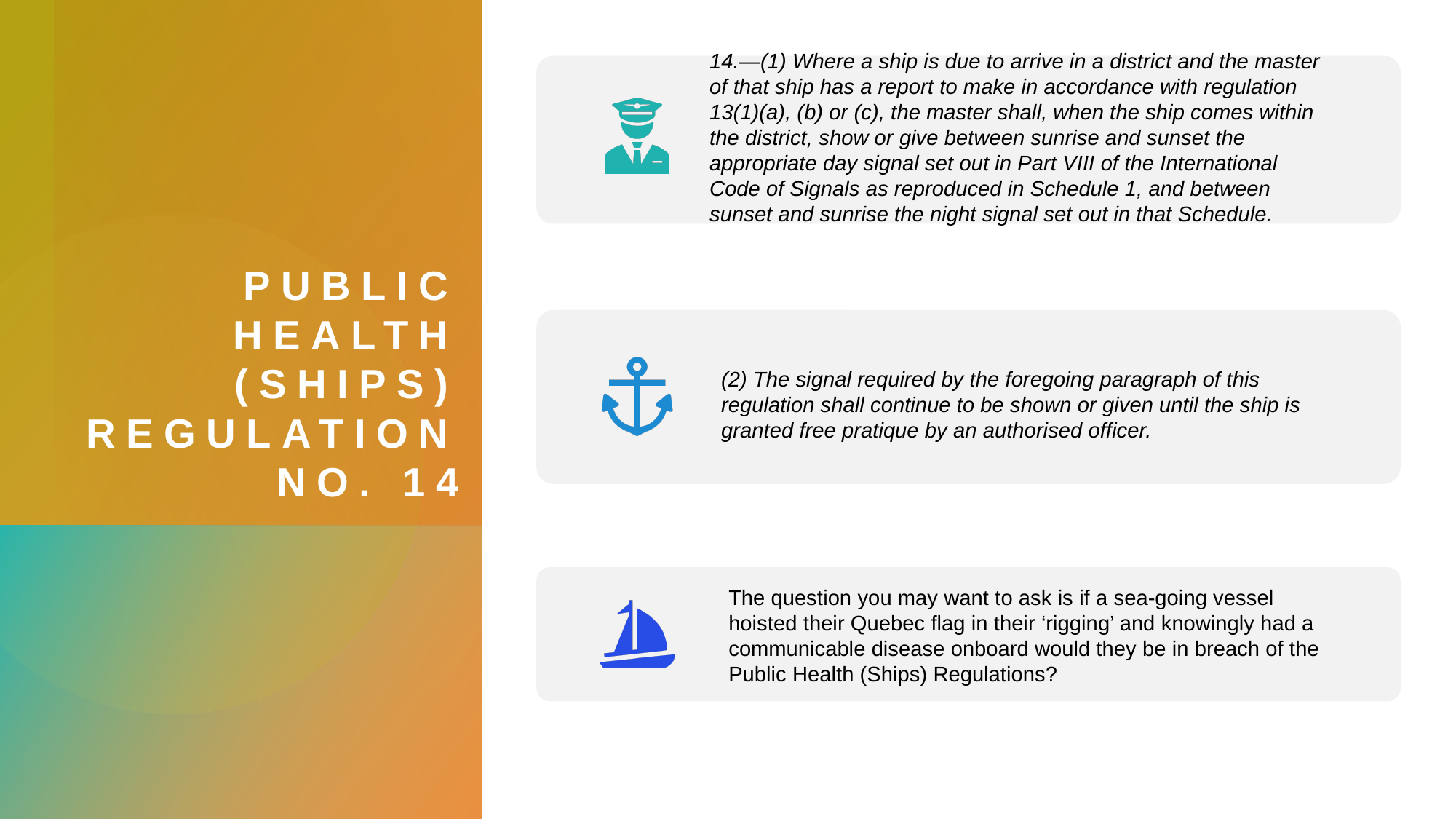

14.—(1) Where a ship is due to arrive in a district and the master of that ship has a report to make in accordance with regulation 13(1)(a), (b) or (c), the master shall, when the ship comes within the district, show or give between sunrise and sunset the appropriate day signal set out in Part VIII of the International Code of Signals as reproduced in Schedule 1, and between sunset and sunrise the night signal set out in that Schedule.
(2) The signal required by the foregoing paragraph of this regulation shall continue to be shown or given until the ship is granted free pratique by an authorised officer.
The question you may want to ask is if a sea-going vessel hoisted their Quebec flag in their ‘rigging’ and knowingly had a communicable disease onboard would they be in breach of the Public Health (Ships) Regulations?
# PUBLIC HEALTH (SHIPS) REGULATION NO. 14